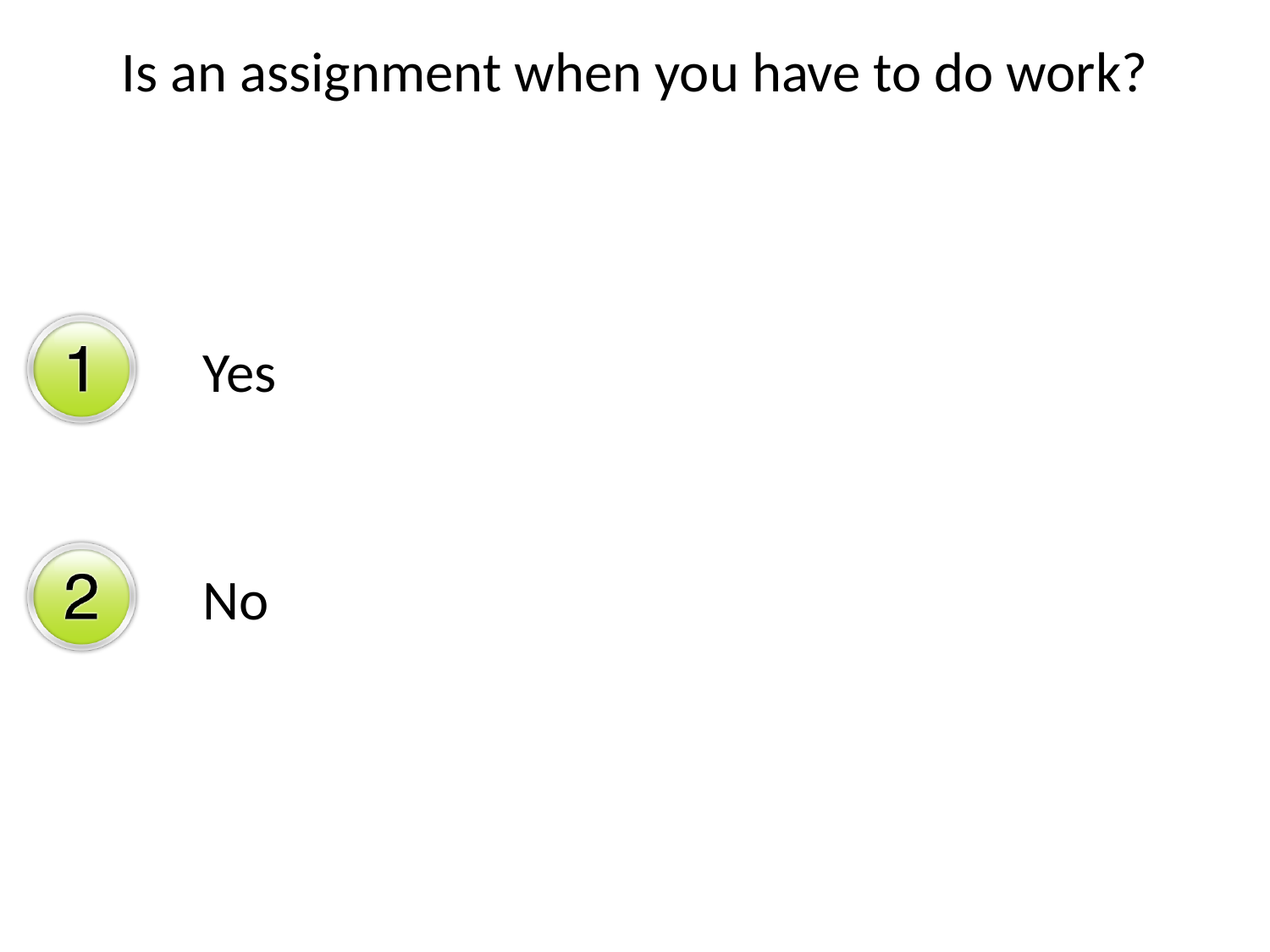

Is an assignment when you have to do work?